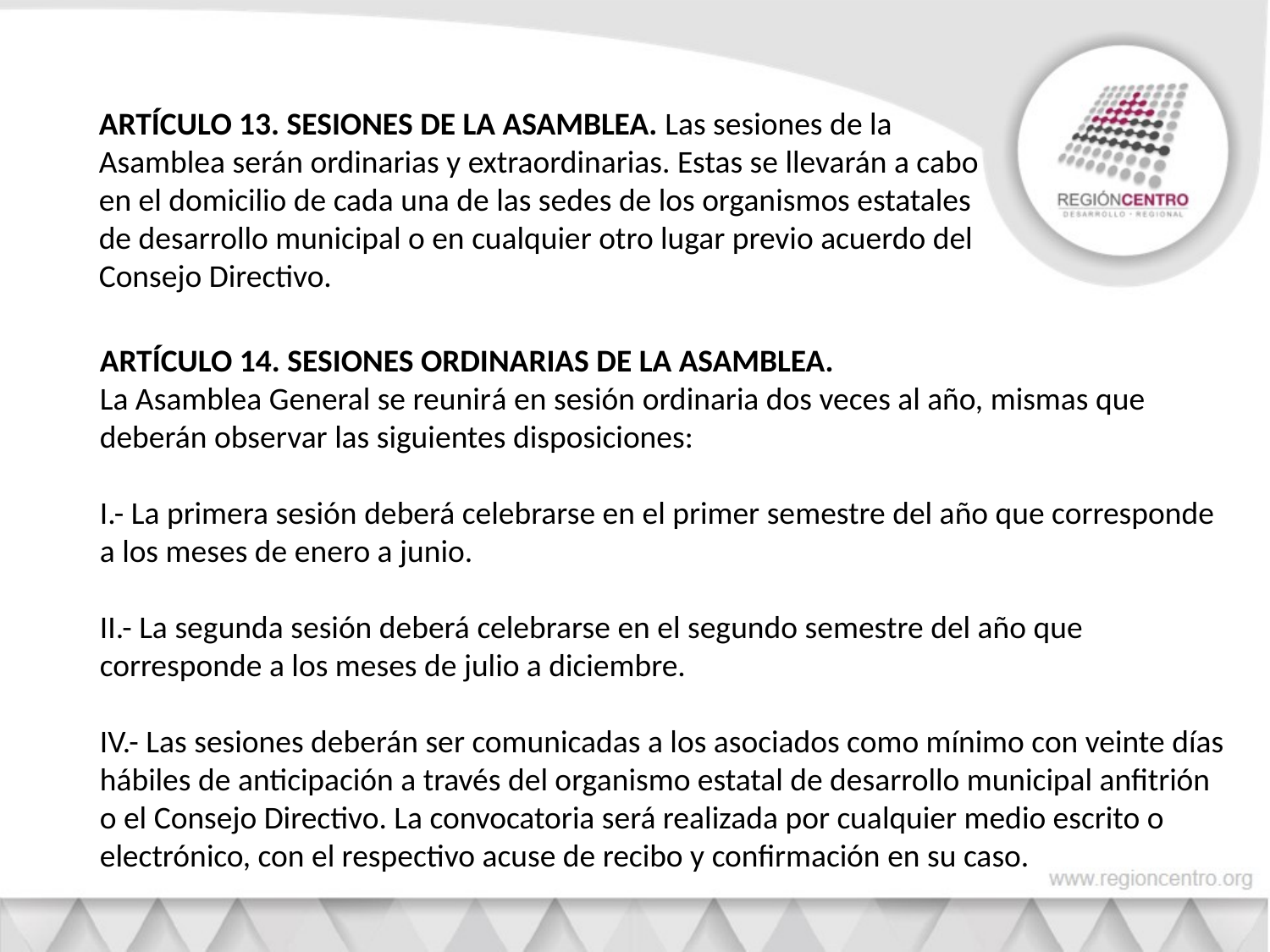

ARTÍCULO 13. SESIONES DE LA ASAMBLEA. Las sesiones de la Asamblea serán ordinarias y extraordinarias. Estas se llevarán a cabo en el domicilio de cada una de las sedes de los organismos estatales de desarrollo municipal o en cualquier otro lugar previo acuerdo del Consejo Directivo.
ARTÍCULO 14. SESIONES ORDINARIAS DE LA ASAMBLEA.
La Asamblea General se reunirá en sesión ordinaria dos veces al año, mismas que deberán observar las siguientes disposiciones:

I.- La primera sesión deberá celebrarse en el primer semestre del año que corresponde a los meses de enero a junio.

II.- La segunda sesión deberá celebrarse en el segundo semestre del año que corresponde a los meses de julio a diciembre.

IV.- Las sesiones deberán ser comunicadas a los asociados como mínimo con veinte días hábiles de anticipación a través del organismo estatal de desarrollo municipal anfitrión o el Consejo Directivo. La convocatoria será realizada por cualquier medio escrito o electrónico, con el respectivo acuse de recibo y confirmación en su caso.